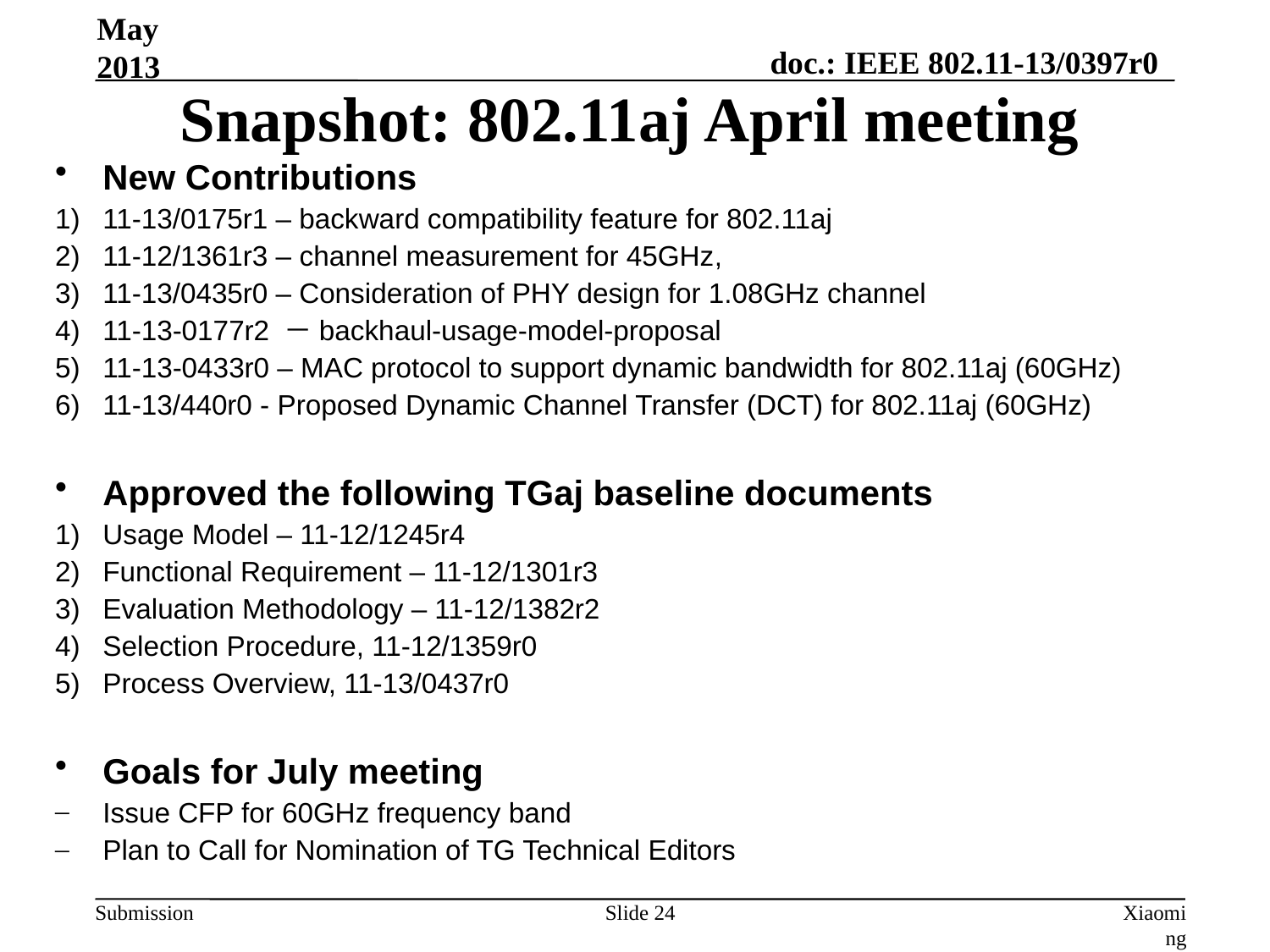

May 2013
# Snapshot: 802.11aj April meeting
New Contributions
11-13/0175r1 – backward compatibility feature for 802.11aj
11-12/1361r3 – channel measurement for 45GHz,
11-13/0435r0 – Consideration of PHY design for 1.08GHz channel
11-13-0177r2 －backhaul-usage-model-proposal
11-13-0433r0 – MAC protocol to support dynamic bandwidth for 802.11aj (60GHz)
11-13/440r0 - Proposed Dynamic Channel Transfer (DCT) for 802.11aj (60GHz)

Approved the following TGaj baseline documents
Usage Model – 11-12/1245r4
Functional Requirement – 11-12/1301r3
Evaluation Methodology – 11-12/1382r2
Selection Procedure, 11-12/1359r0
Process Overview, 11-13/0437r0

Goals for July meeting
Issue CFP for 60GHz frequency band
Plan to Call for Nomination of TG Technical Editors
Slide 24
Xiaoming Peng